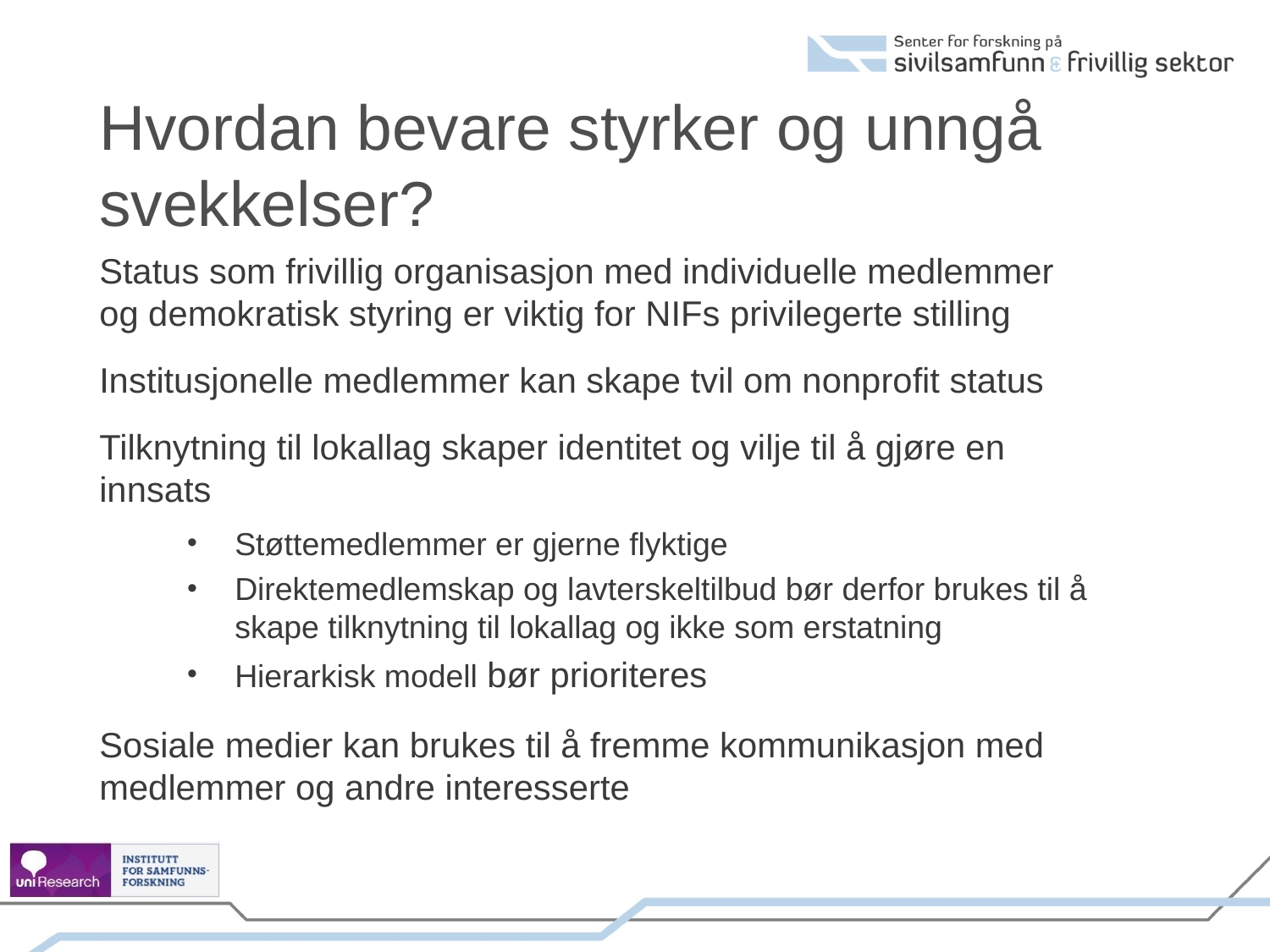

Hvordan bevare styrker og unngå svekkelser?
Status som frivillig organisasjon med individuelle medlemmer og demokratisk styring er viktig for NIFs privilegerte stilling
Institusjonelle medlemmer kan skape tvil om nonprofit status
Tilknytning til lokallag skaper identitet og vilje til å gjøre en innsats
Støttemedlemmer er gjerne flyktige
Direktemedlemskap og lavterskeltilbud bør derfor brukes til å skape tilknytning til lokallag og ikke som erstatning
Hierarkisk modell bør prioriteres
Sosiale medier kan brukes til å fremme kommunikasjon med medlemmer og andre interesserte